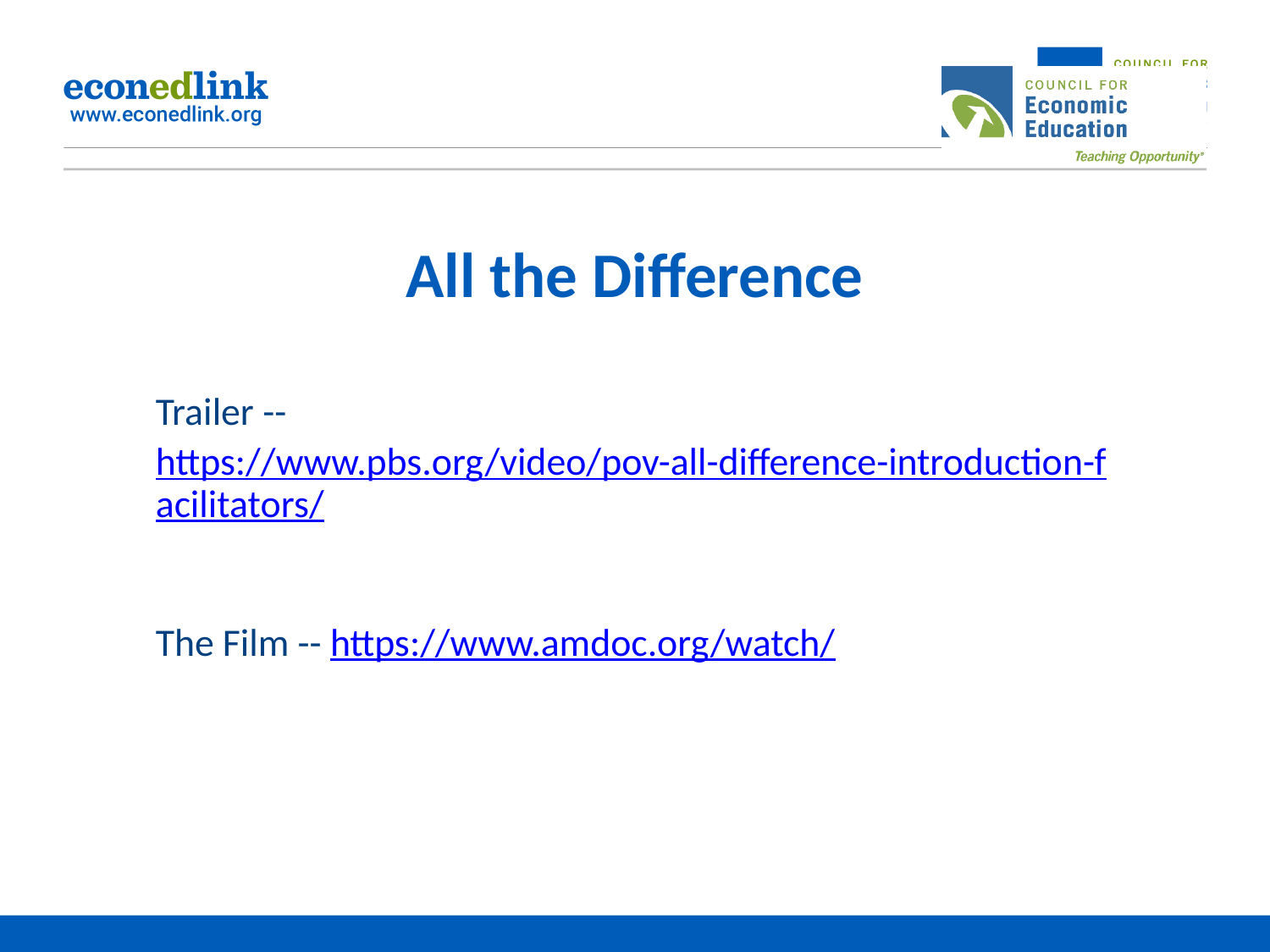

# All the Difference
Trailer -- https://www.pbs.org/video/pov-all-difference-introduction-facilitators/

The Film -- https://www.amdoc.org/watch/